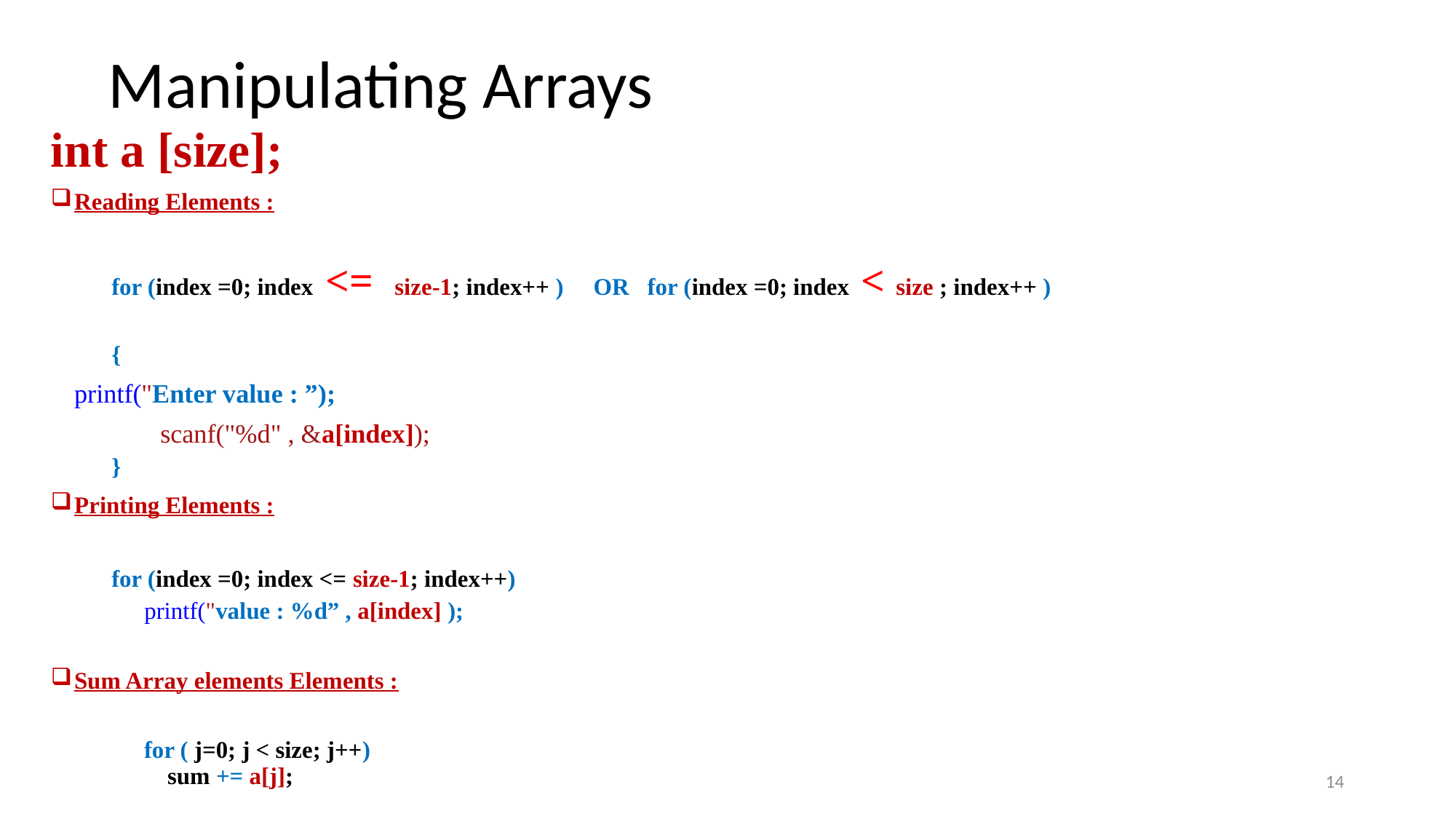

# Manipulating Arrays
int a [size];
Reading Elements :

for (index =0; index  <=  size-1; index++ )     OR   for (index =0; index  < size ; index++ )

{
		printf("Enter value : ”);
	 	scanf("%d" , &a[index]);
}
Printing Elements :

for (index =0; index <= size-1; index++)
		printf("value : %d” , a[index] );

Sum Array elements Elements :

for ( j=0; j < size; j++)
sum += a[j];

14